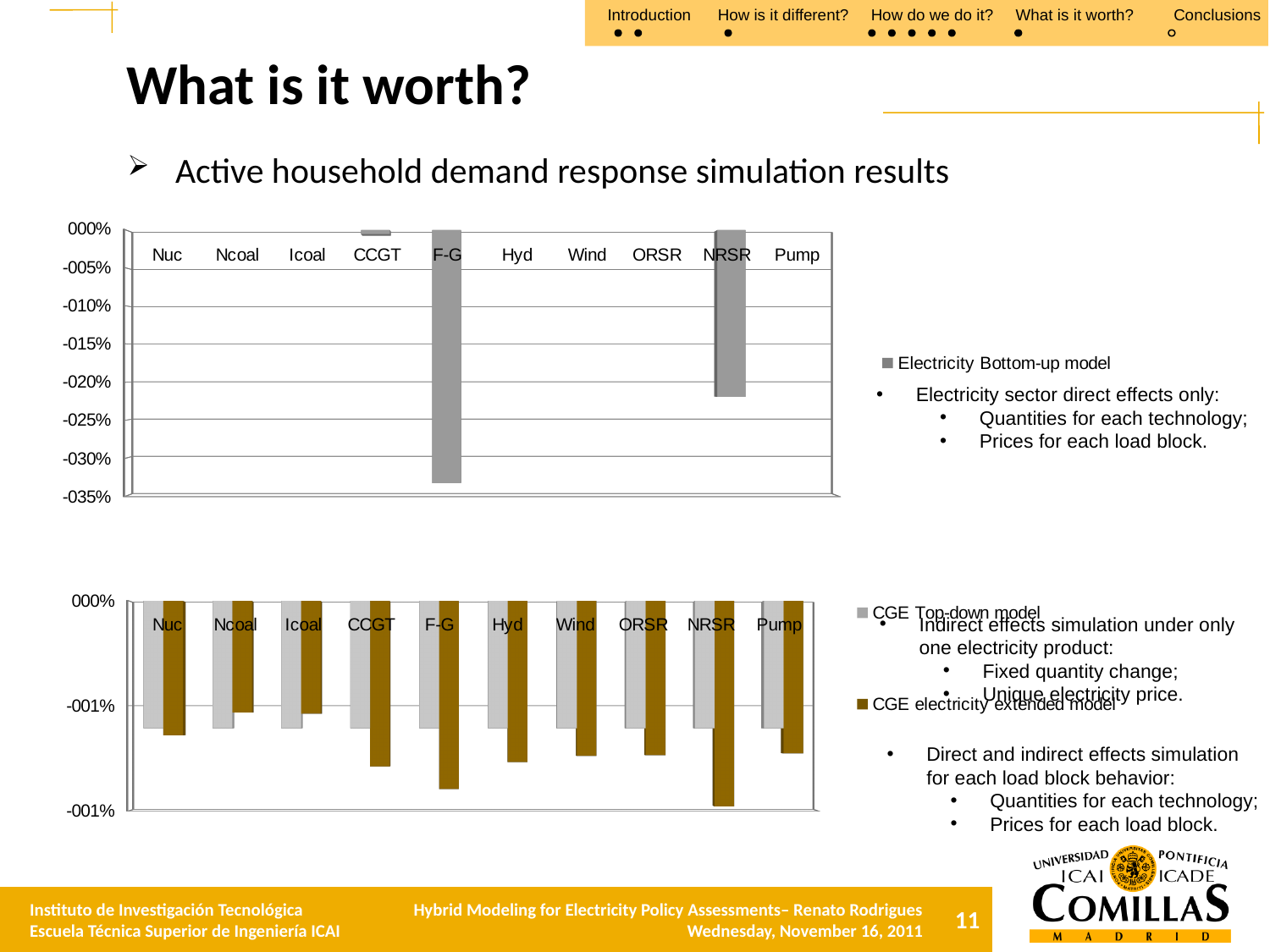

Introduction      How is it different?     How do we do it?     What is it worth?         Conclusions

# What is it worth?

Active household demand response simulation results

[unsupported chart]

Electricity sector direct effects only:
Quantities for each technology;
Prices for each load block.

[unsupported chart]

Indirect effects simulation under only one electricity product:
Fixed quantity change;
Unique electricity price.
Direct and indirect effects simulation for each load block behavior:
Quantities for each technology;
Prices for each load block.